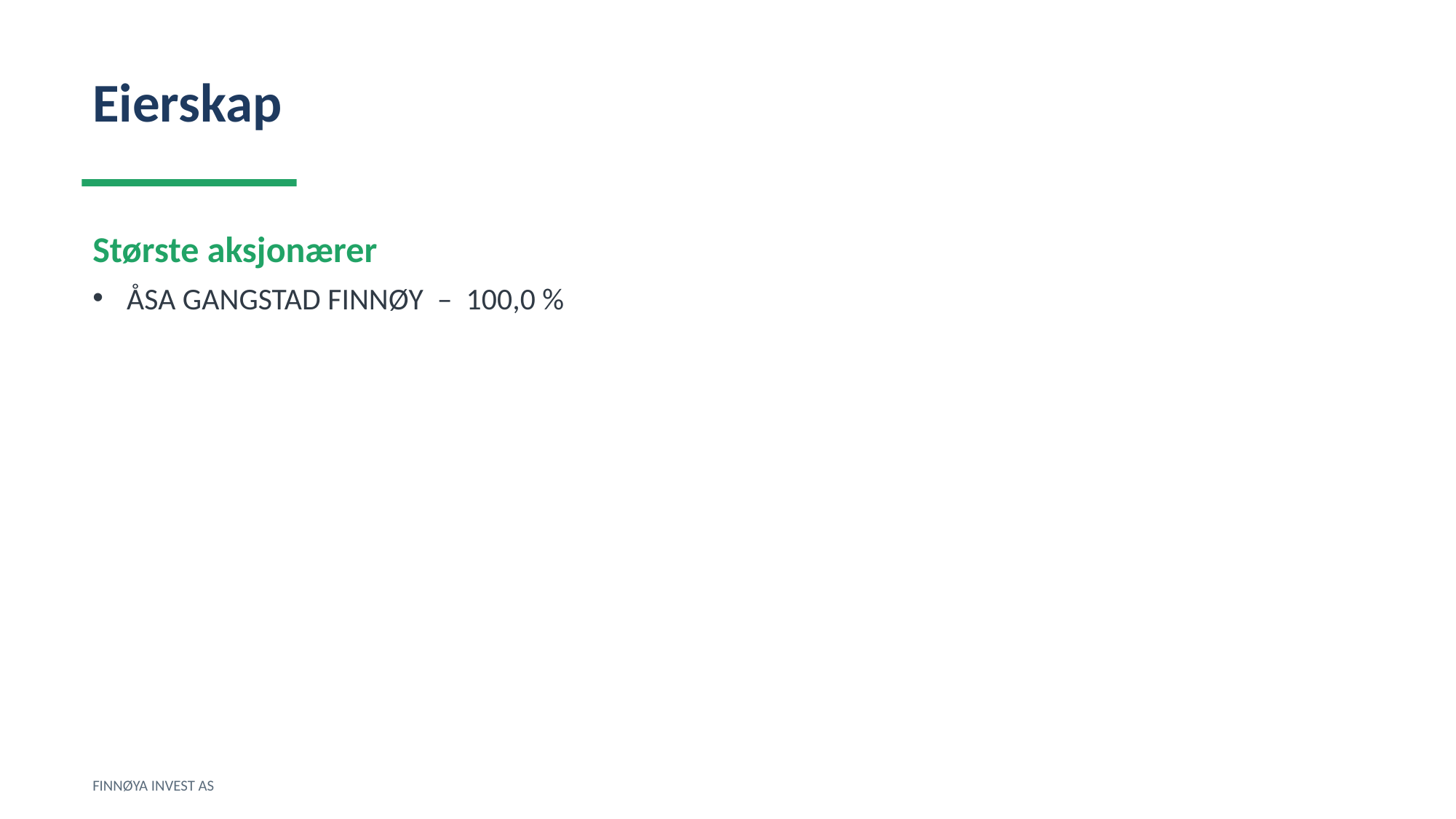

Eierskap

Største aksjonærer
ÅSA GANGSTAD FINNØY  –  100,0 %
FINNØYA INVEST AS